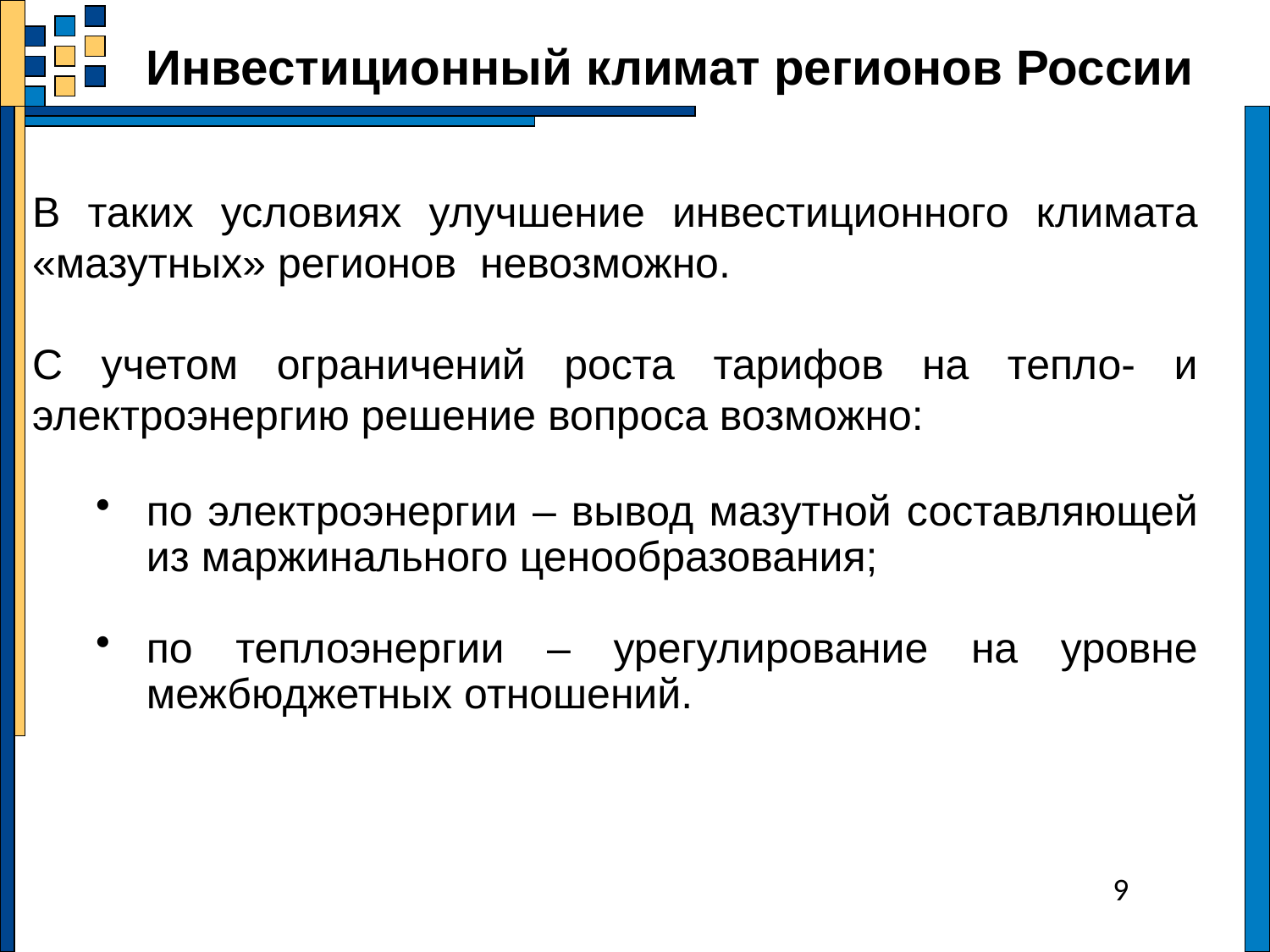

Инвестиционный климат регионов России

|  |
| --- |
В таких условиях улучшение инвестиционного климата «мазутных» регионов  невозможно.

С учетом ограничений роста тарифов на тепло- и электроэнергию решение вопроса возможно:

по электроэнергии – вывод мазутной составляющей из маржинального ценообразования;

по теплоэнергии – урегулирование на уровне межбюджетных отношений.

9